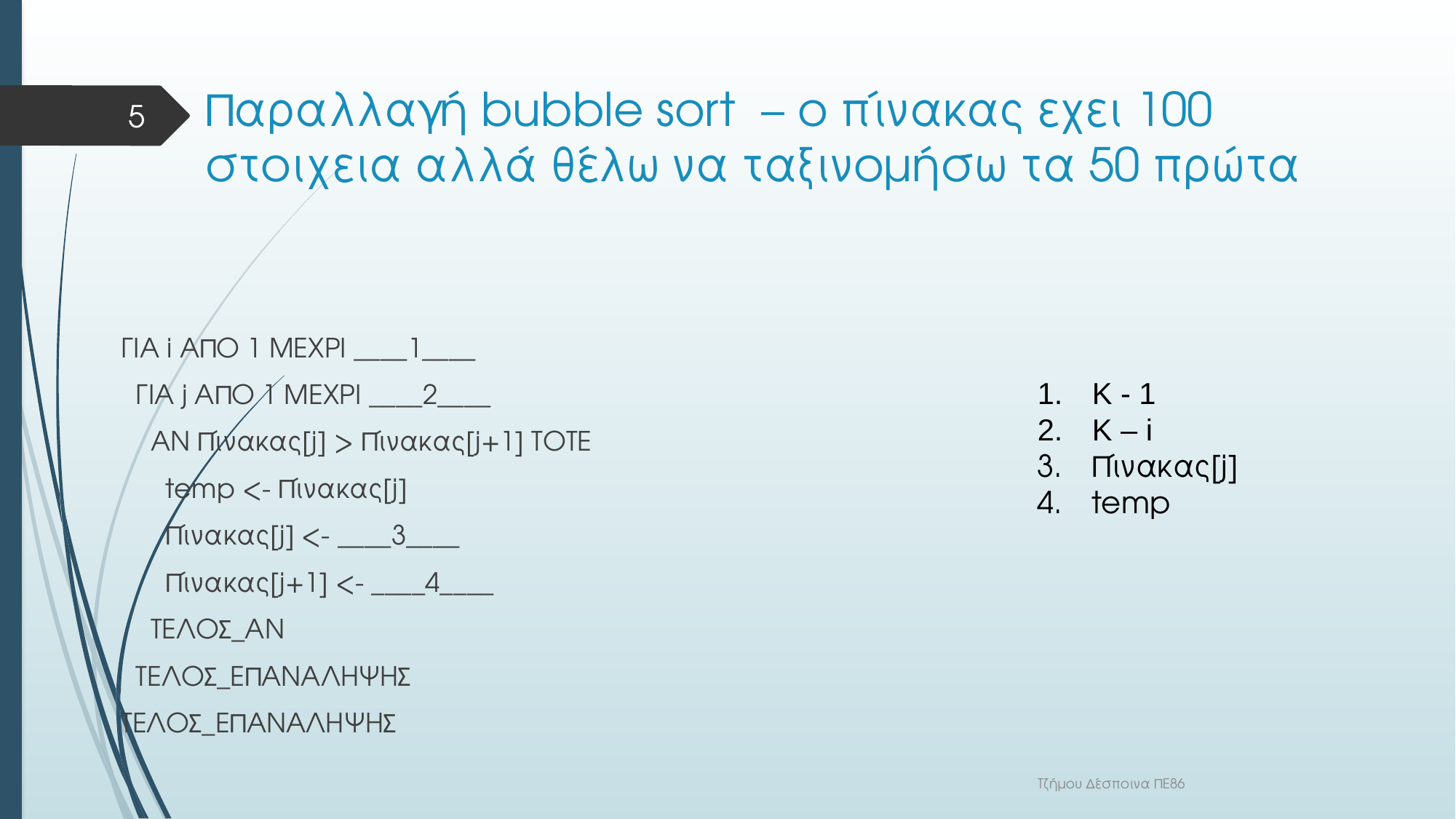

# Παραλλαγή bubble sort  – ο πίνακας εχει 100 στοιχεια αλλά θέλω να ταξινομήσω τα 50 πρώτα
5
ΓΙΑ i ΑΠΟ 1 ΜΕΧΡΙ ____1____
  ΓΙΑ j ΑΠΟ 1 ΜΕΧΡΙ ____2____
    ΑΝ Πίνακας[j] > Πίνακας[j+1] ΤΟΤΕ
      temp <- Πίνακας[j]
      Πίνακας[j] <- ____3____
      Πίνακας[j+1] <- ____4____
    ΤΕΛΟΣ_ΑΝ
  ΤΕΛΟΣ_ΕΠΑΝΑΛΗΨΗΣ
ΤΕΛΟΣ_ΕΠΑΝΑΛΗΨΗΣ
Κ - 1
Κ – i
Πίνακας[j]
temp

Τζήμου Δέσποινα ΠΕ86